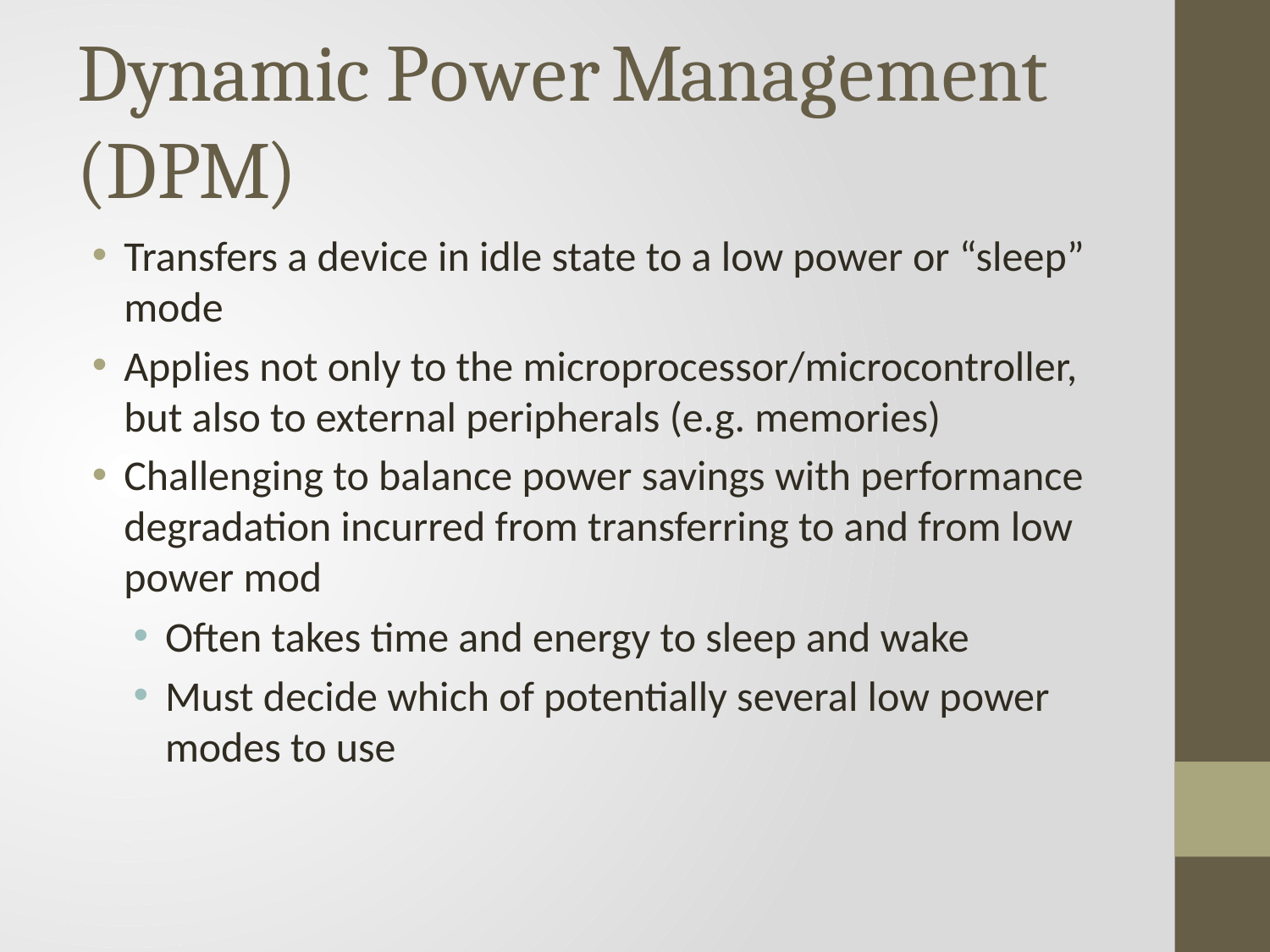

# Dynamic Power Management (DPM)
Transfers a device in idle state to a low power or “sleep” mode
Applies not only to the microprocessor/microcontroller, but also to external peripherals (e.g. memories)
Challenging to balance power savings with performance degradation incurred from transferring to and from low power mod
Often takes time and energy to sleep and wake
Must decide which of potentially several low power modes to use